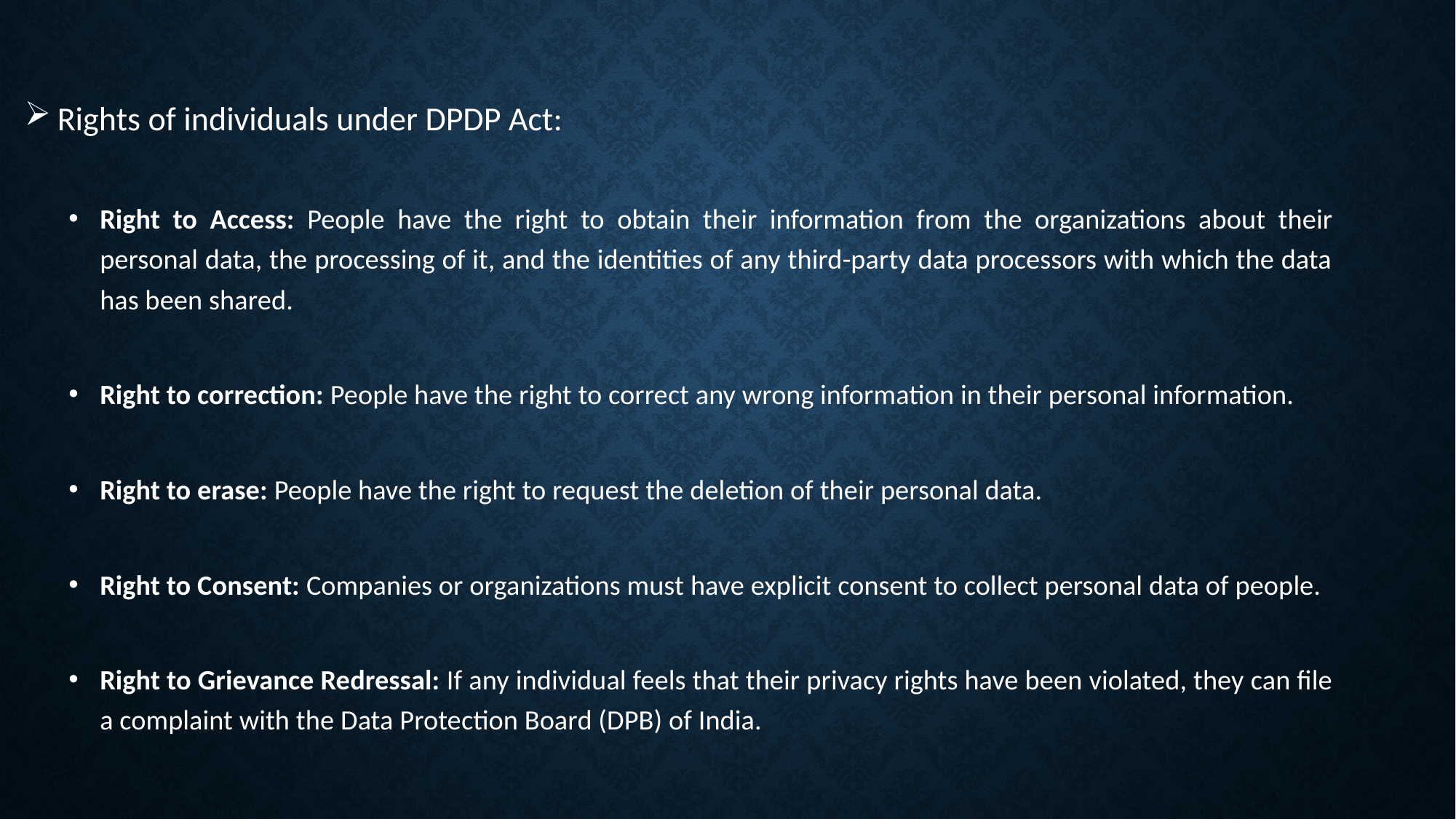

Rights of individuals under DPDP Act:

Right to Access: People have the right to obtain their information from the organizations about their personal data, the processing of it, and the identities of any third-party data processors with which the data has been shared.

Right to correction: People have the right to correct any wrong information in their personal information.

Right to erase: People have the right to request the deletion of their personal data.

Right to Consent: Companies or organizations must have explicit consent to collect personal data of people.

Right to Grievance Redressal: If any individual feels that their privacy rights have been violated, they can file a complaint with the Data Protection Board (DPB) of India.